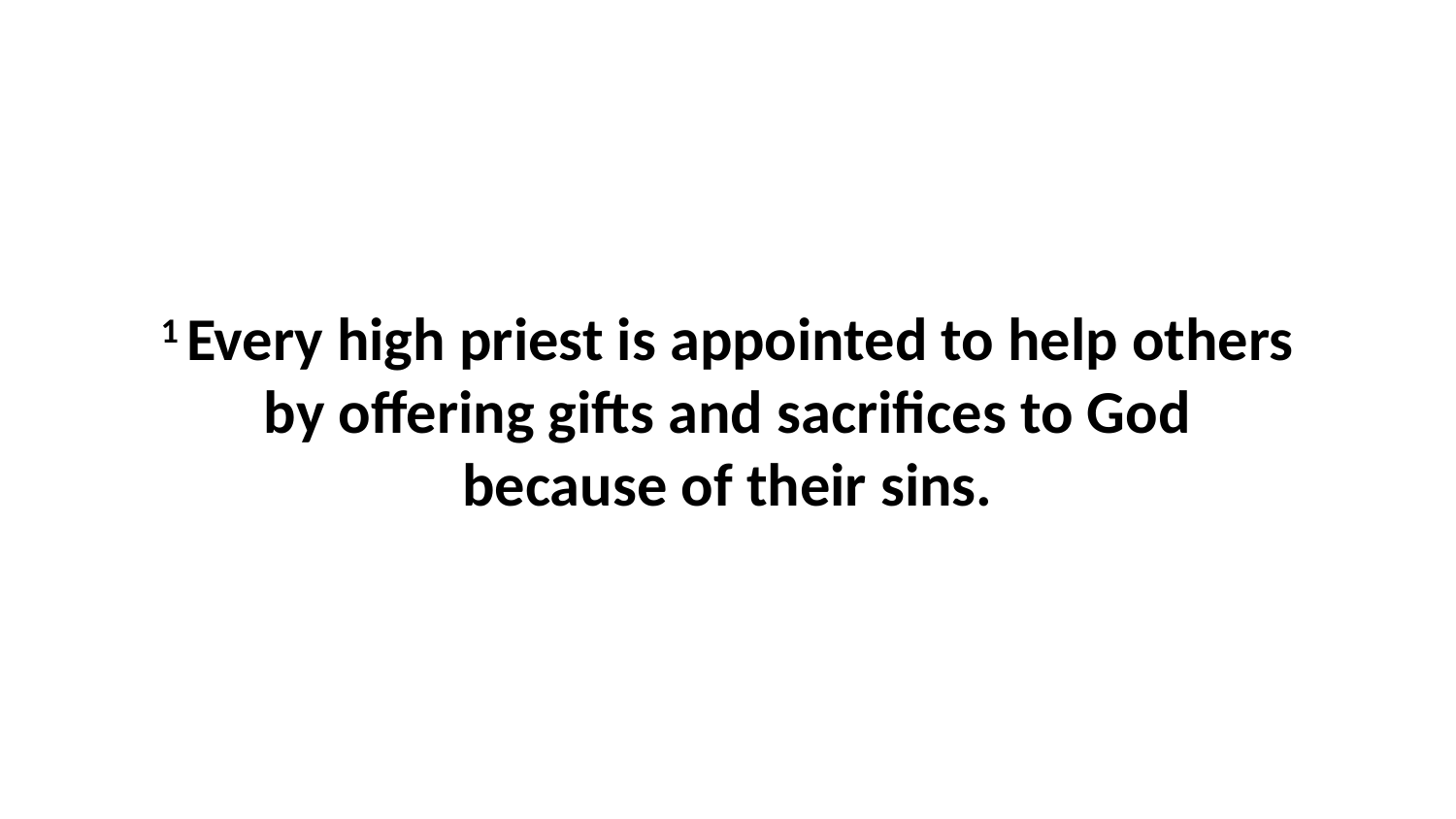

1 Every high priest is appointed to help others by offering gifts and sacrifices to God because of their sins.